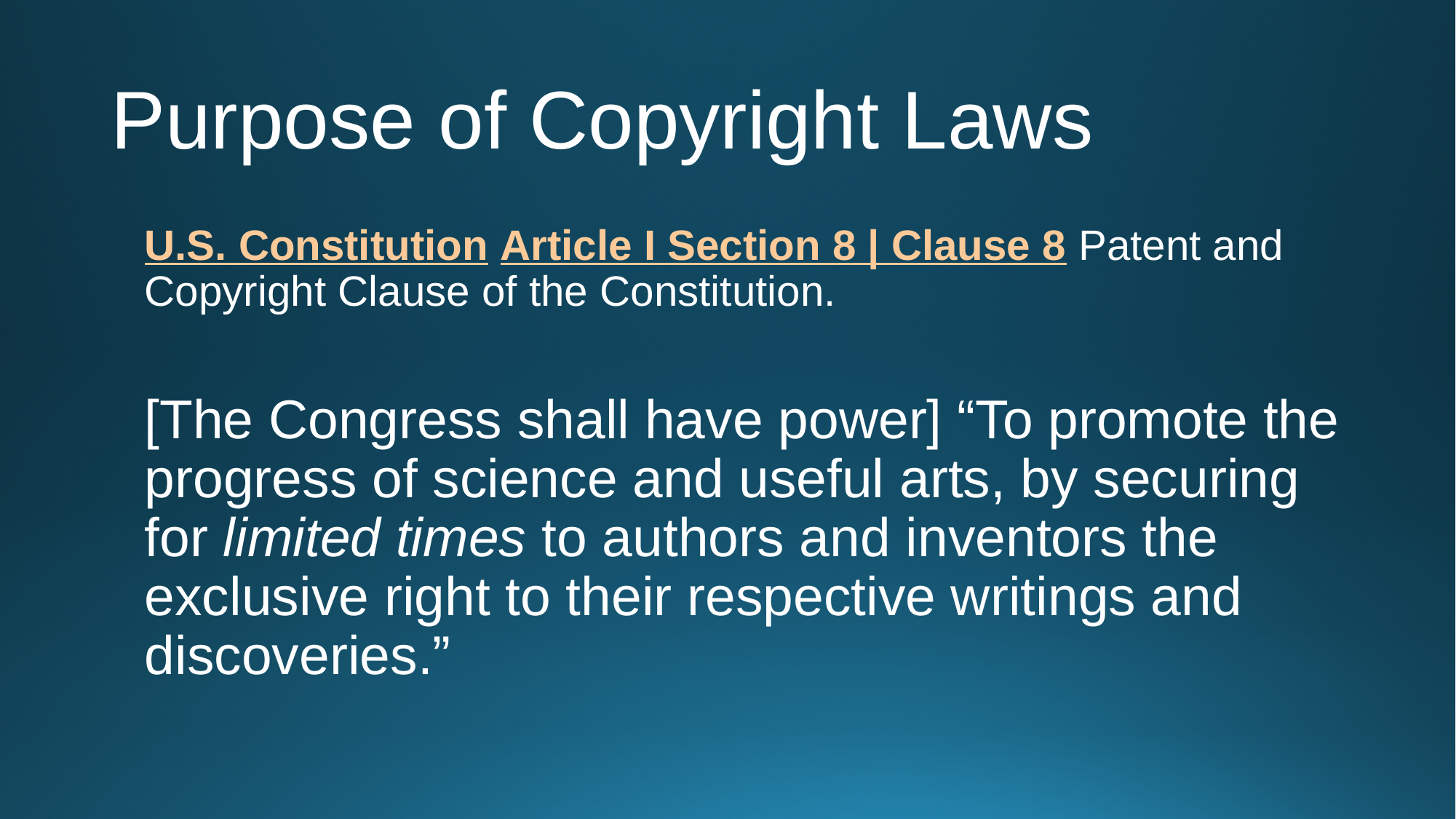

# Purpose of Copyright Laws
U.S. Constitution Article I Section 8 | Clause 8 Patent and Copyright Clause of the Constitution.

[The Congress shall have power] “To promote the progress of science and useful arts, by securing for limited times to authors and inventors the exclusive right to their respective writings and discoveries.”